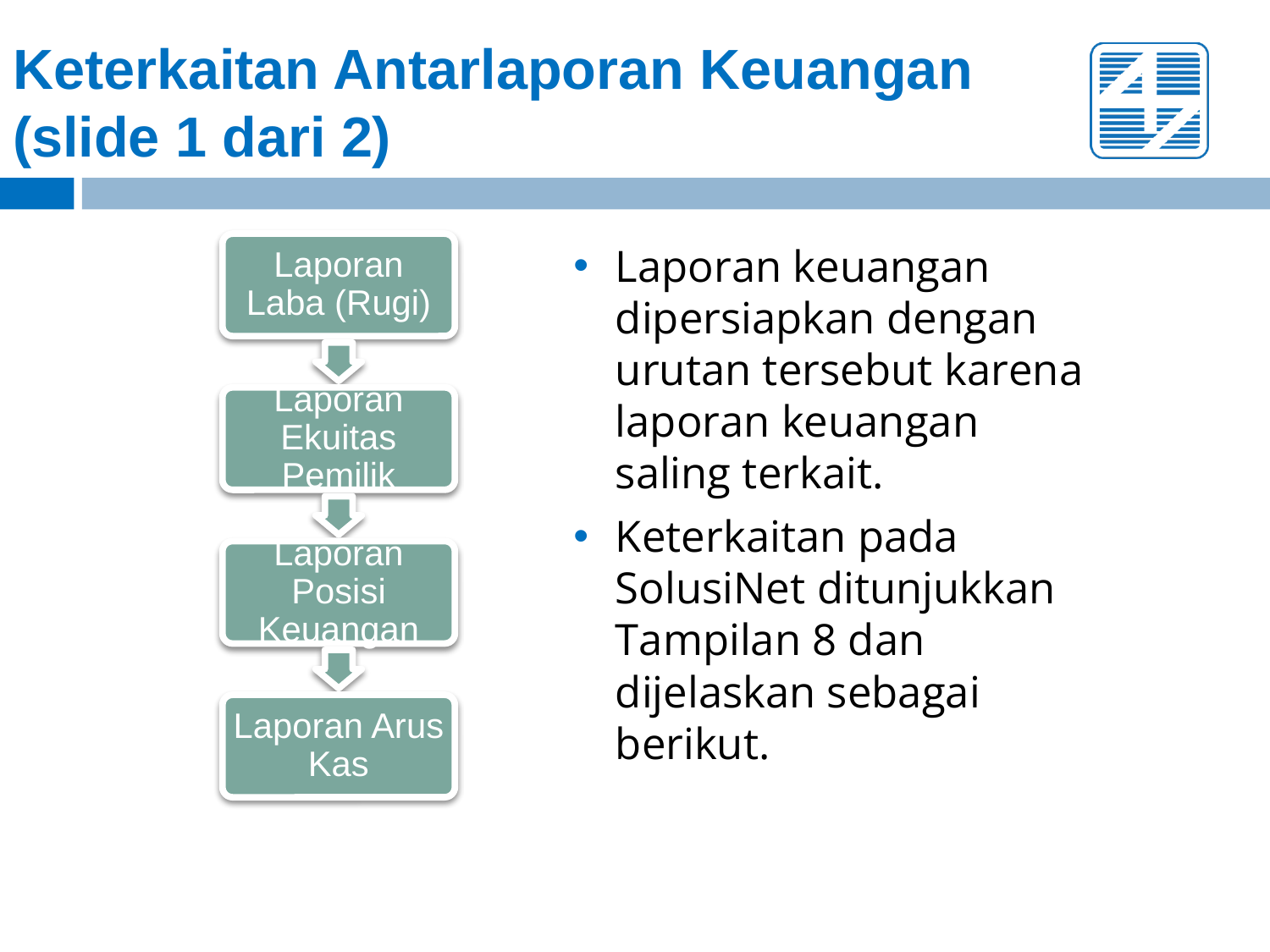

# Keterkaitan Antarlaporan Keuangan (slide 1 dari 2)
Laporan keuangan dipersiapkan dengan urutan tersebut karena laporan keuangan saling terkait.
Keterkaitan pada SolusiNet ditunjukkan  Tampilan 8 dan dijelaskan sebagai berikut.

Laporan Laba (Rugi)

Laporan Ekuitas Pemilik

Laporan Posisi Keuangan

Laporan Arus Kas